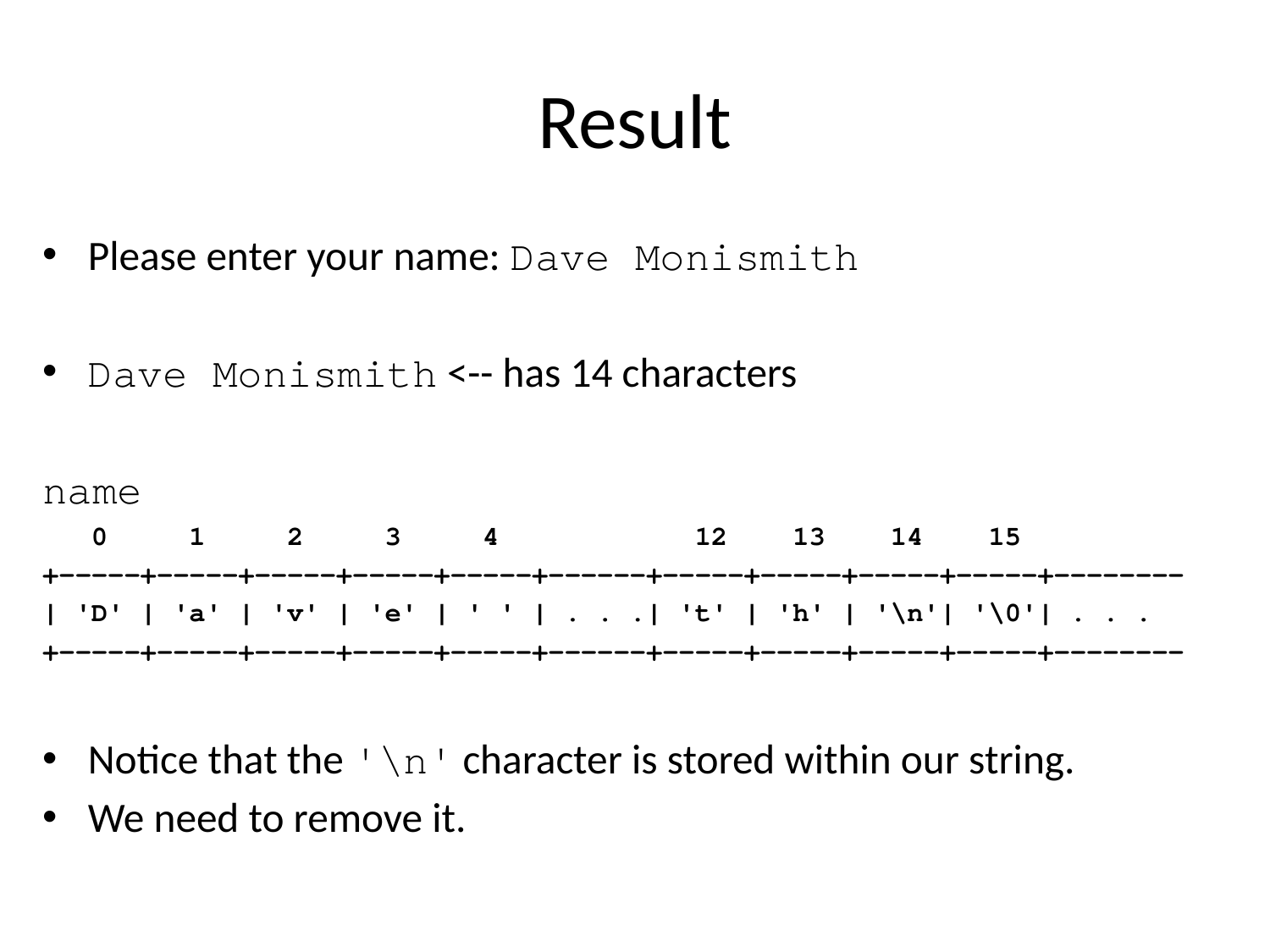

# Result
Please enter your name: Dave Monismith

Dave Monismith <-- has 14 characters

name
   0     1     2     3     4            12    13    14    15
+-----+-----+-----+-----+-----+------+-----+-----+-----+-----+--------
| 'D' | 'a' | 'v' | 'e' | ' ' | . . .| 't' | 'h' | '\n'| '\0'| . . .
+-----+-----+-----+-----+-----+------+-----+-----+-----+-----+--------

Notice that the '\n' character is stored within our string.
We need to remove it.